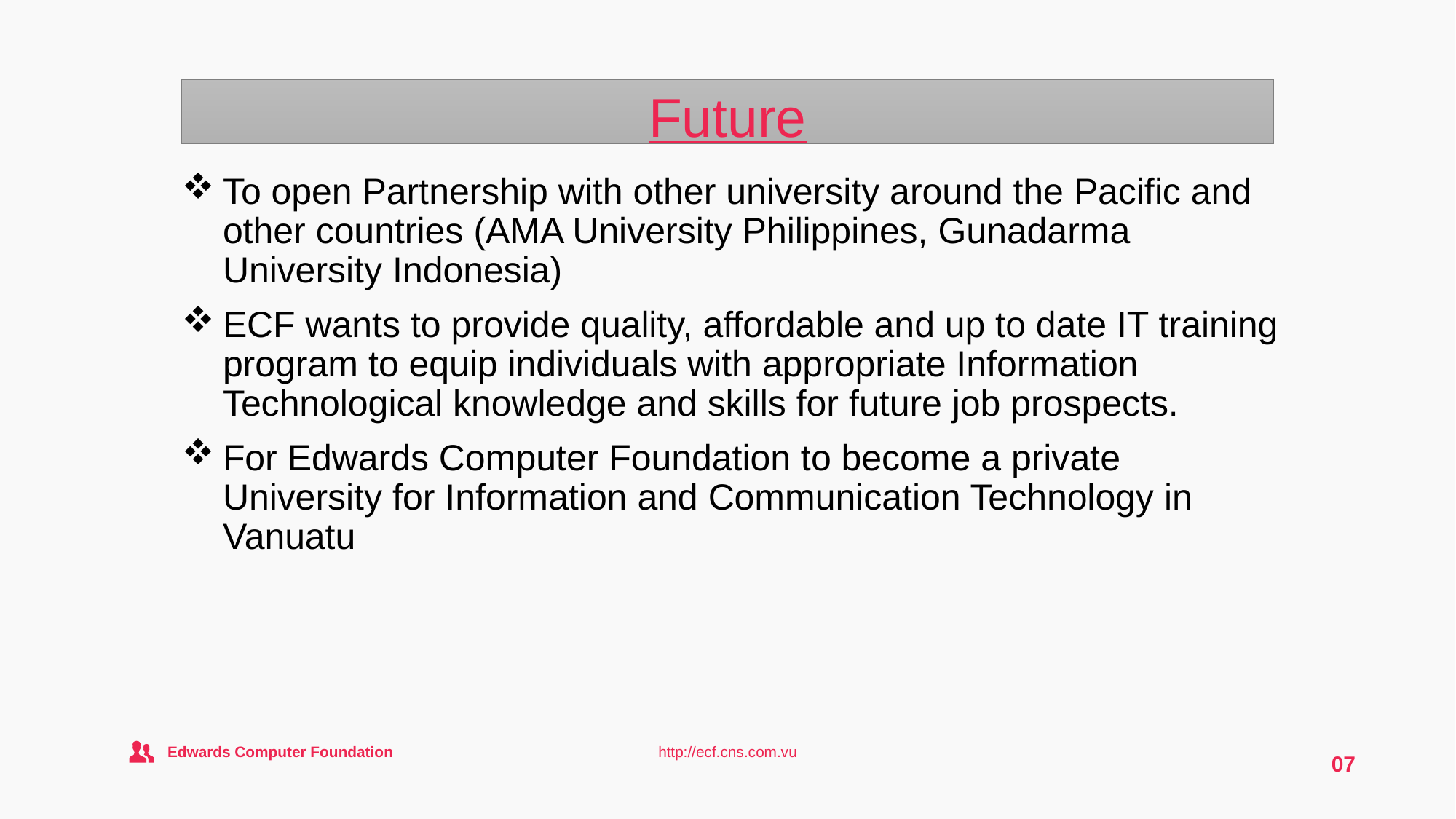

# Future
To open Partnership with other university around the Pacific and other countries (AMA University Philippines, Gunadarma University Indonesia)
ECF wants to provide quality, affordable and up to date IT training program to equip individuals with appropriate Information Technological knowledge and skills for future job prospects.
For Edwards Computer Foundation to become a private University for Information and Communication Technology in Vanuatu
07